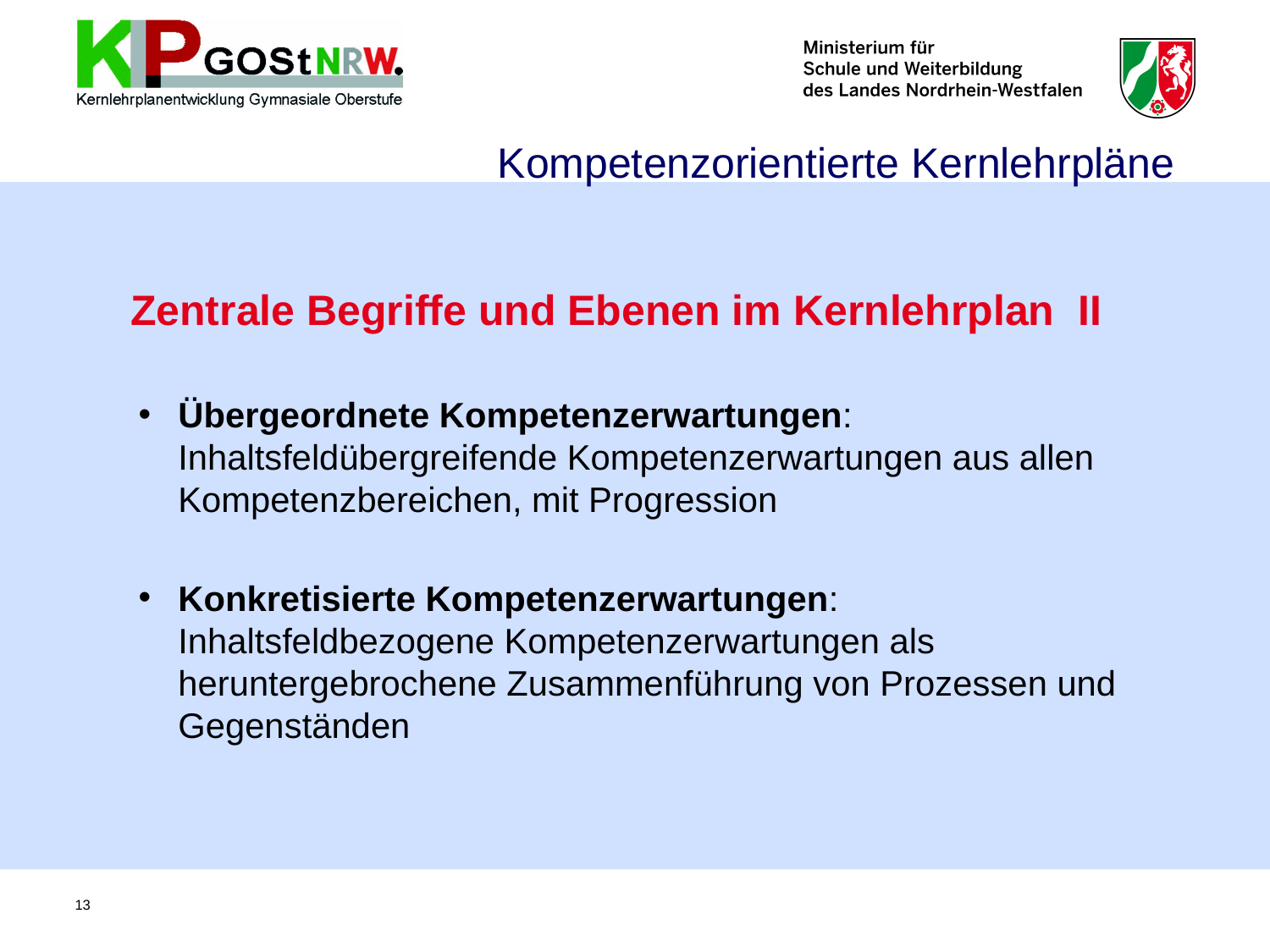

Kompetenzorientierte Kernlehrpläne
Zentrale Begriffe und Ebenen im Kernlehrplan  II

Übergeordnete Kompetenzerwartungen: Inhaltsfeldübergreifende Kompetenzerwartungen aus allen Kompetenzbereichen, mit Progression

Konkretisierte Kompetenzerwartungen:
Inhaltsfeldbezogene Kompetenzerwartungen als heruntergebrochene Zusammenführung von Prozessen und Gegenständen

13